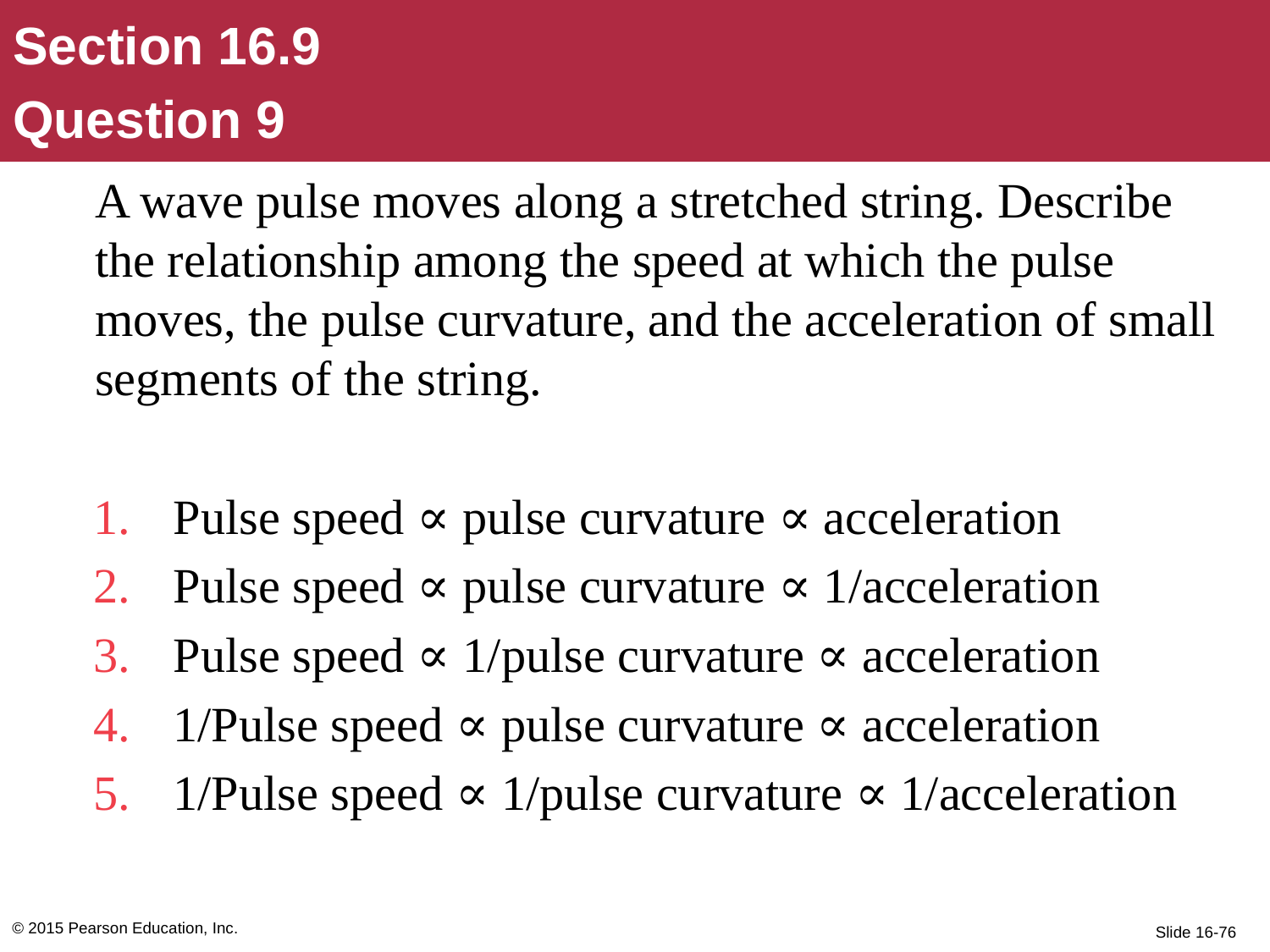

Section 16.9
Question 9
A wave pulse moves along a stretched string. Describe the relationship among the speed at which the pulse moves, the pulse curvature, and the acceleration of small segments of the string.

Pulse speed ∝ pulse curvature ∝ acceleration
Pulse speed ∝ pulse curvature ∝ 1/acceleration
Pulse speed ∝ 1/pulse curvature ∝ acceleration
1/Pulse speed ∝ pulse curvature ∝ acceleration
1/Pulse speed ∝ 1/pulse curvature ∝ 1/acceleration
© 2015 Pearson Education, Inc.